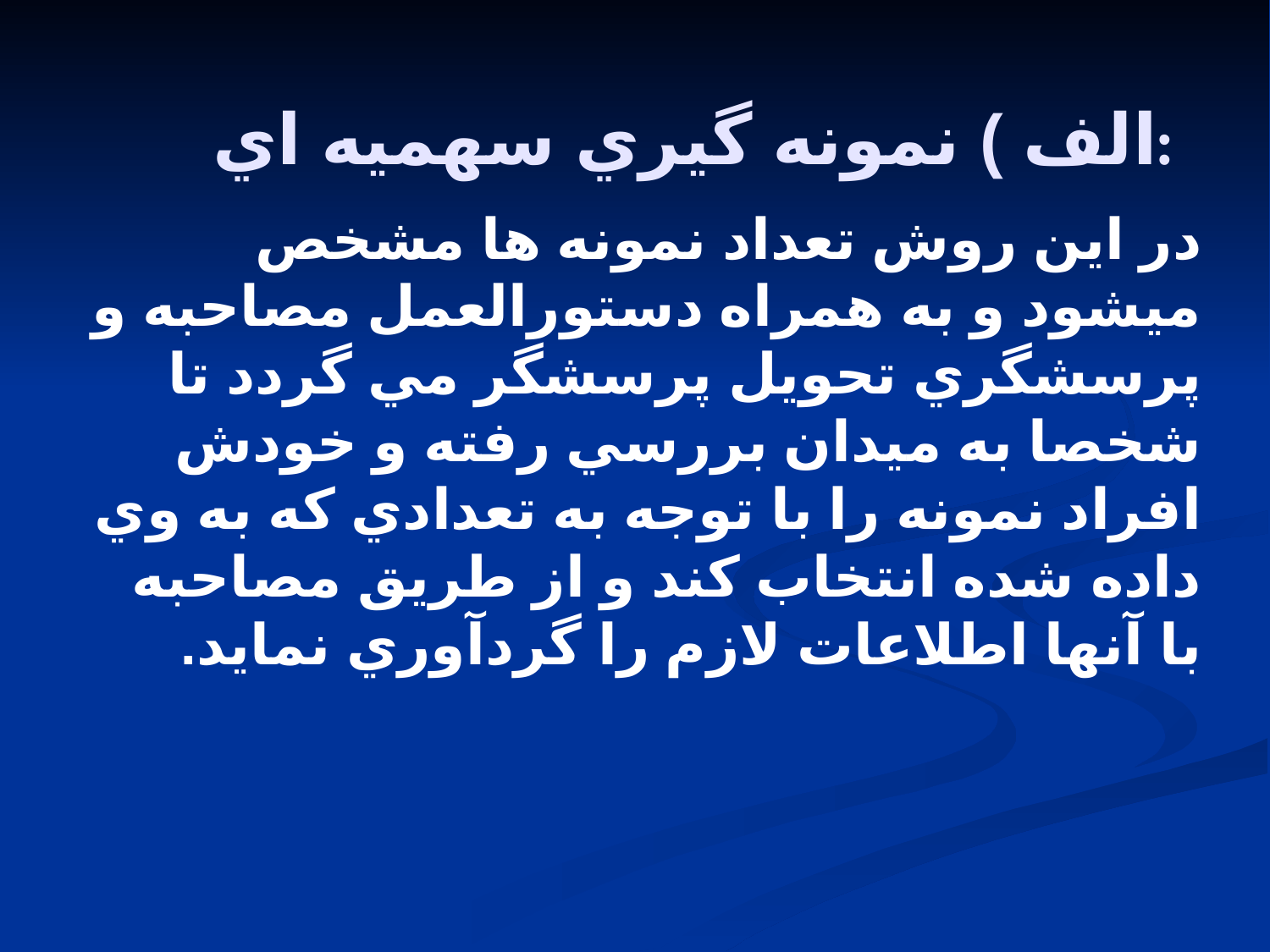

# الف ) نمونه گيري سهميه اي:
در اين روش تعداد نمونه ها مشخص ميشود و به همراه دستورالعمل مصاحبه و پرسشگري تحويل پرسشگر مي گردد تا شخصا به ميدان بررسي رفته و خودش افراد نمونه را با توجه به تعدادي که به وي داده شده انتخاب کند و از طريق مصاحبه با آنها اطلاعات لازم را گردآوري نمايد.